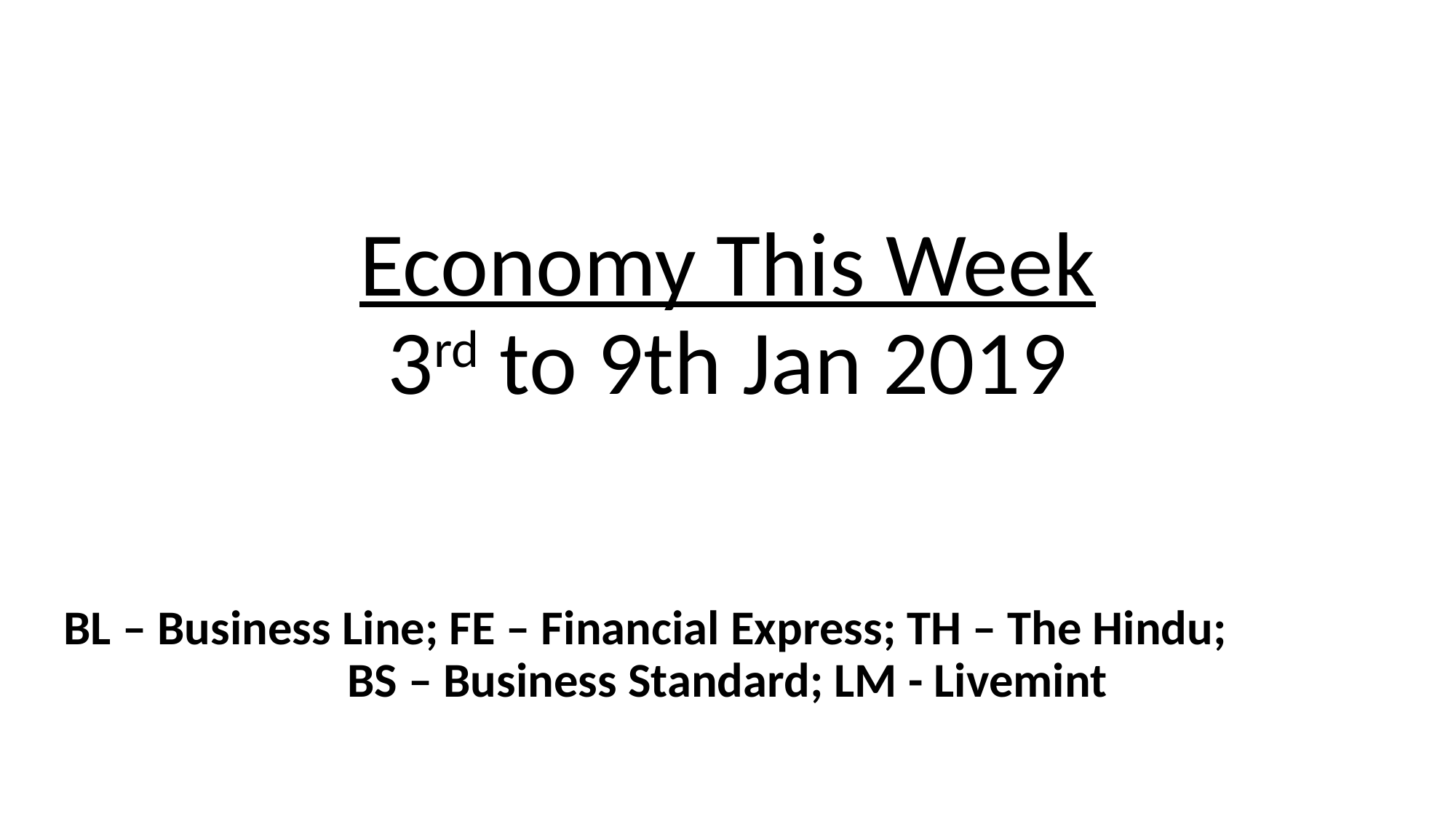

# Economy This Week 3rd to 9th Jan 2019
BL – Business Line; FE – Financial Express; TH – The Hindu;                BS – Business Standard; LM - Livemint